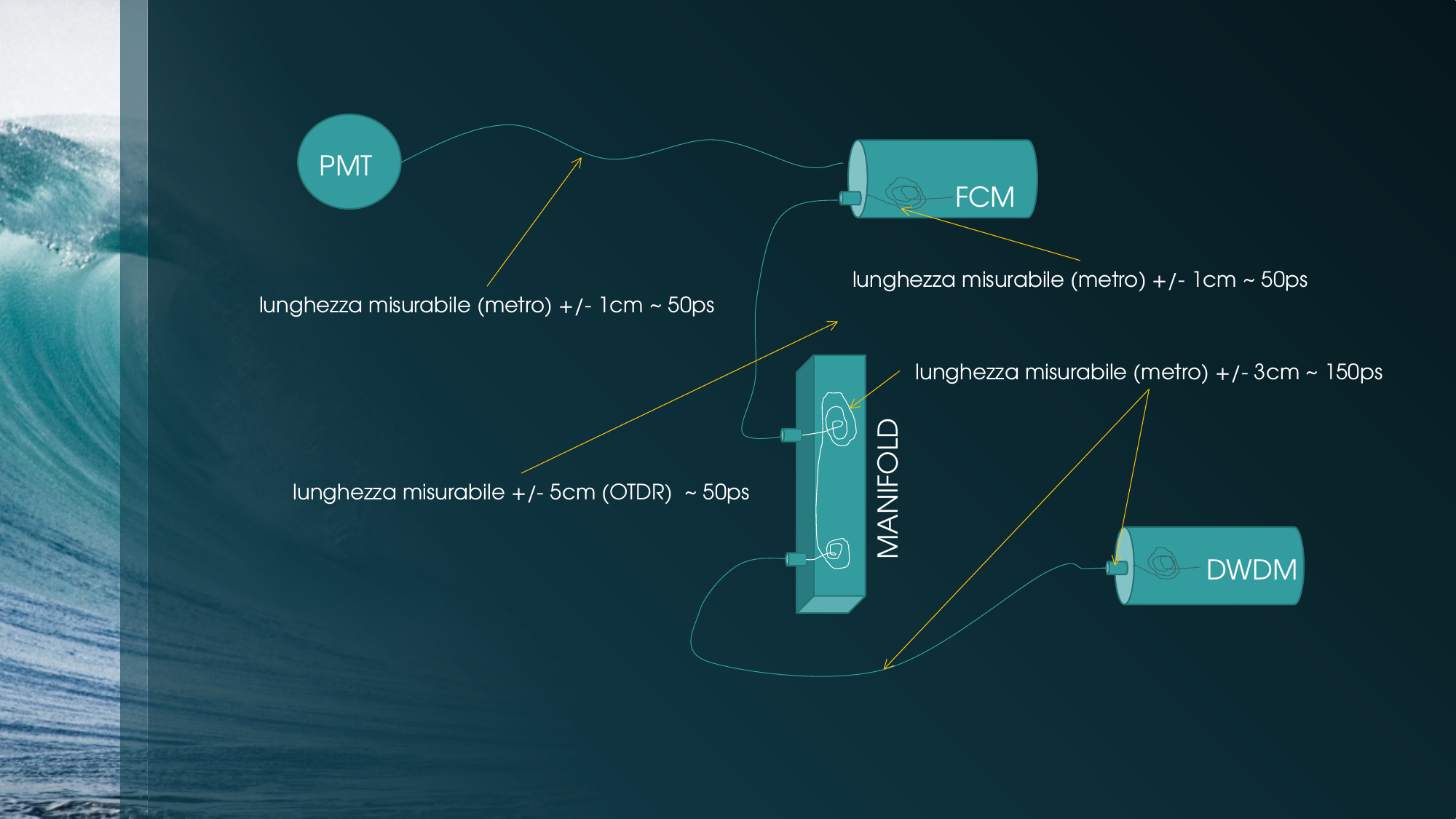

PMT
FCM

lunghezza misurabile (metro) +/- 1cm ~ 50ps
lunghezza misurabile (metro) +/- 1cm ~ 50ps
lunghezza misurabile (metro) +/- 3cm ~ 150ps

MANIFOLD

lunghezza misurabile +/- 5cm (OTDR)  ~ 50ps

DWDM